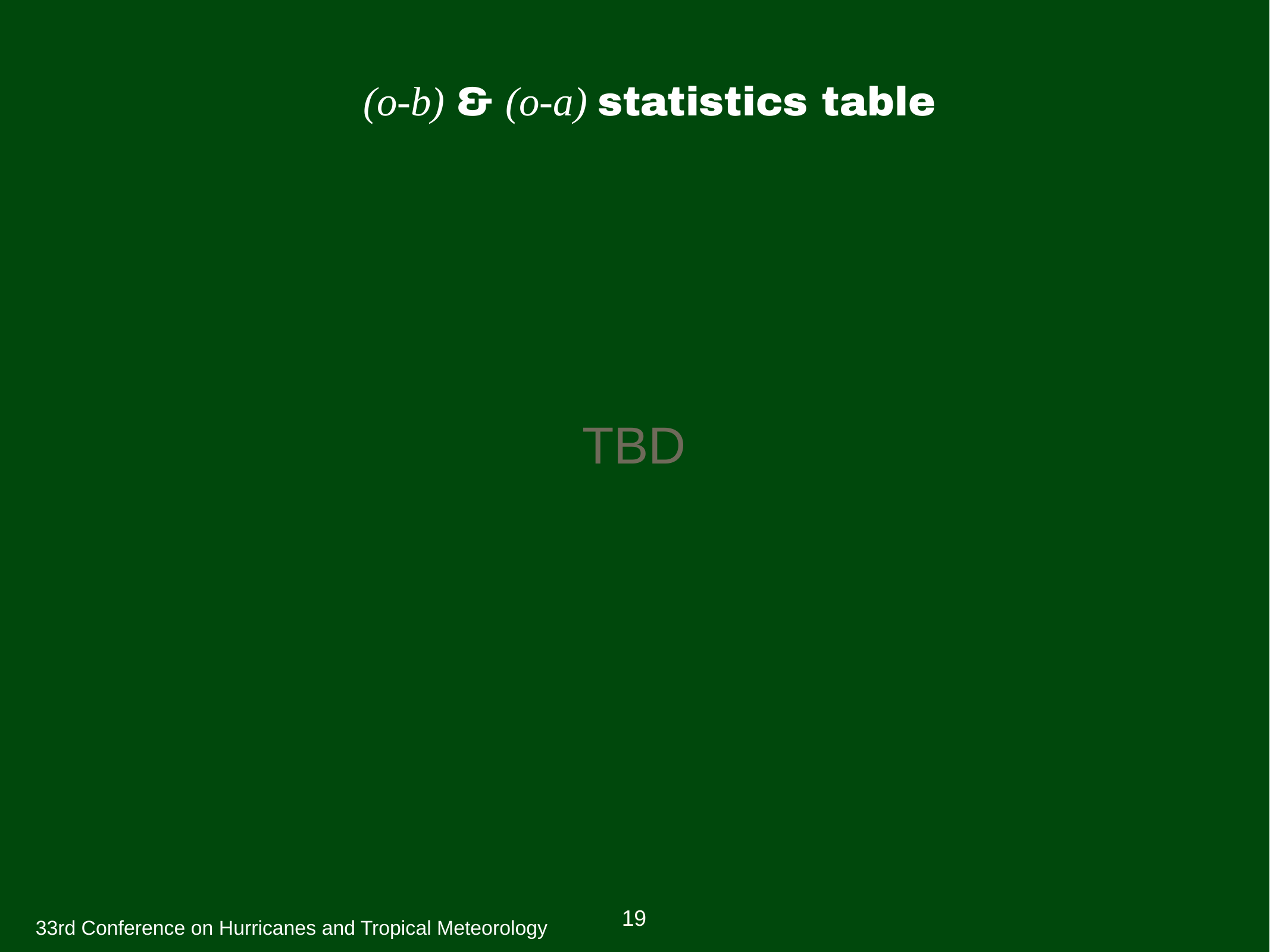

(o-b) & (o-a) statistics table
TBD
19